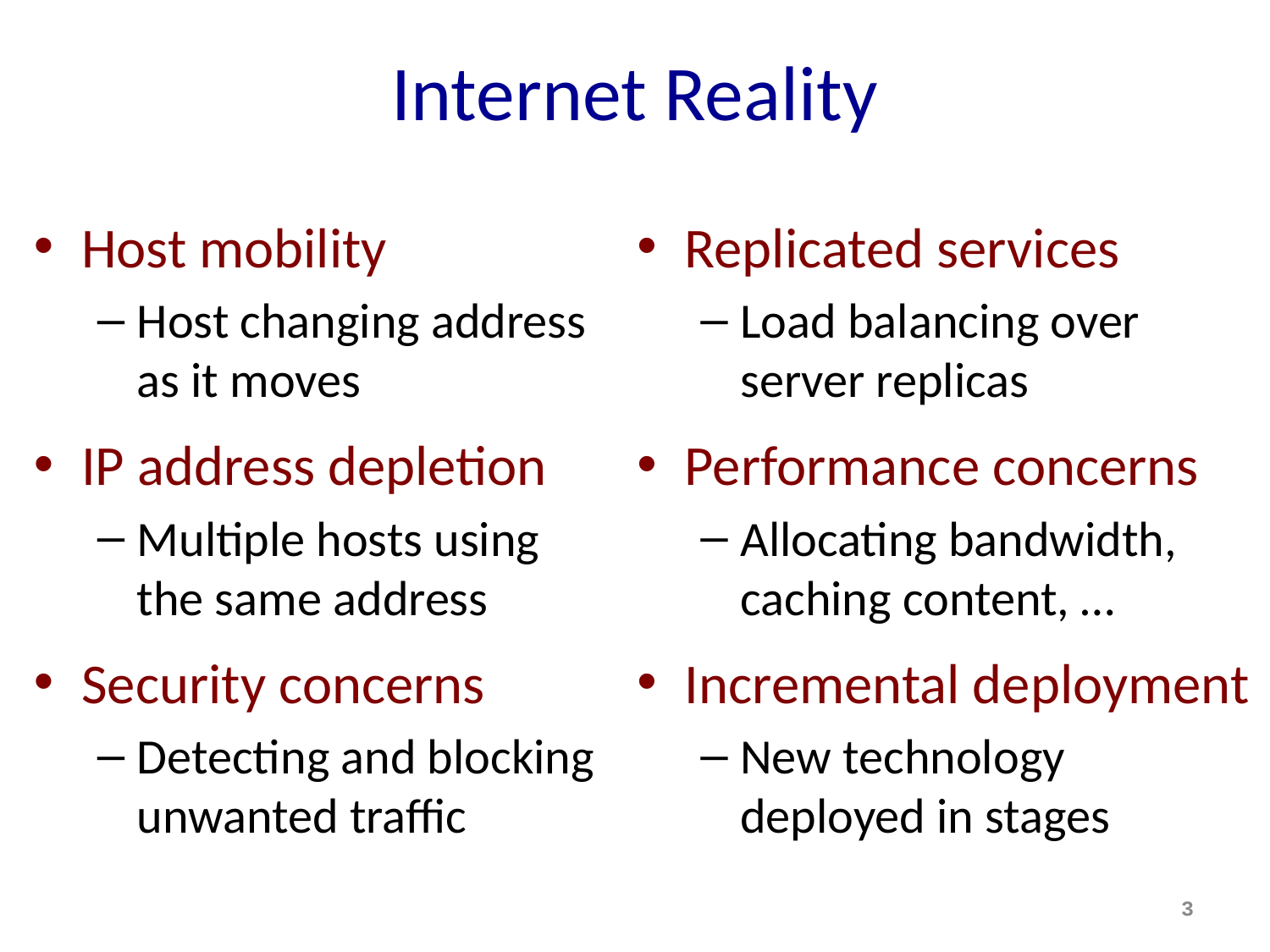

# Internet Reality
Host mobility
Host changing address as it moves
IP address depletion
Multiple hosts using the same address
Security concerns
Detecting and blocking unwanted traffic
Replicated services
Load balancing over server replicas
Performance concerns
Allocating bandwidth, caching content, …
Incremental deployment
New technology deployed in stages
3